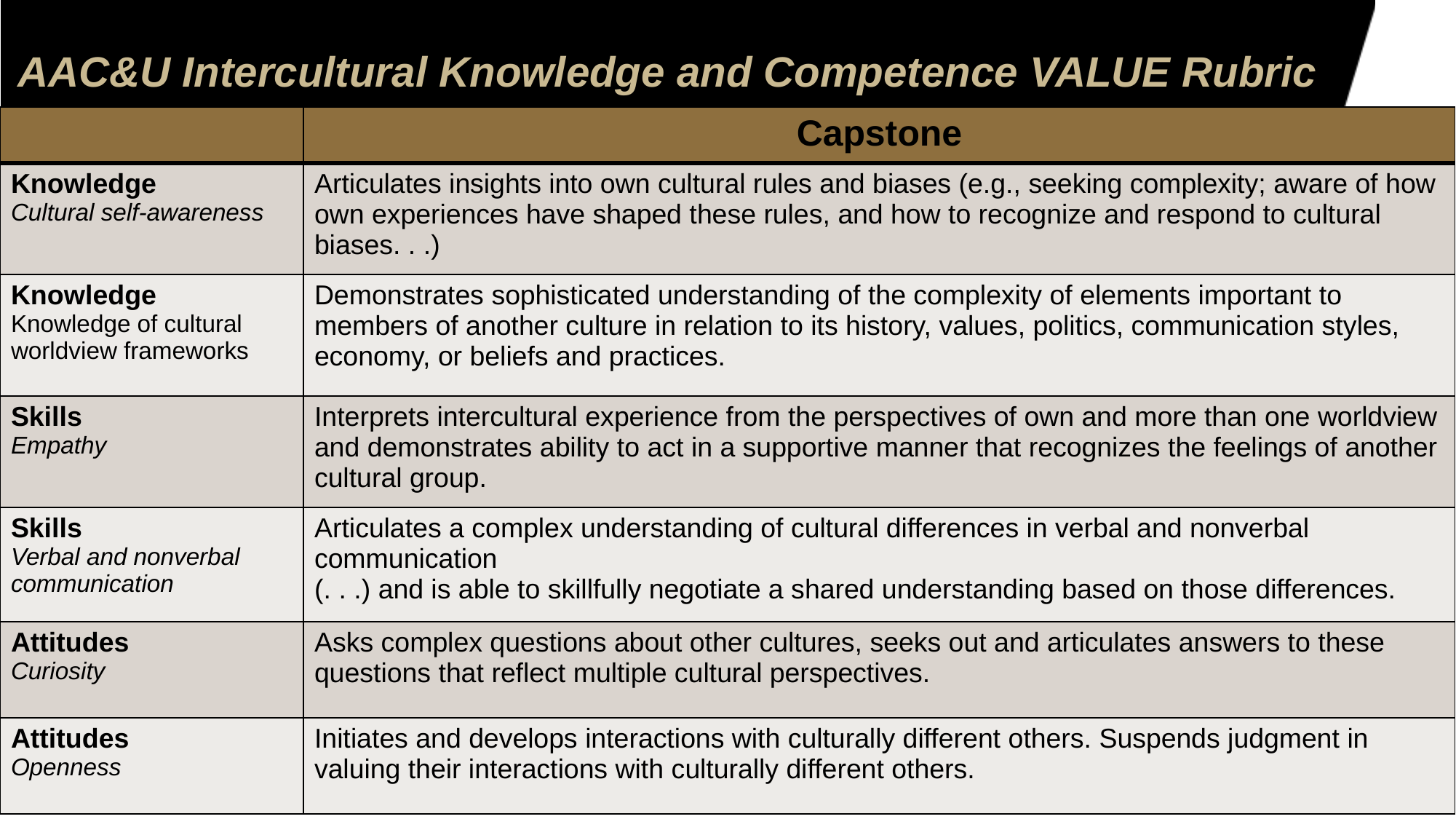

# AAC&U Intercultural Knowledge and Competence VALUE Rubric
|  | Capstone |
| --- | --- |
| Knowledge Cultural self-awareness | Articulates insights into own cultural rules and biases (e.g., seeking complexity; aware of how own experiences have shaped these rules, and how to recognize and respond to cultural biases. . .) |
| Knowledge Knowledge of cultural worldview frameworks | Demonstrates sophisticated understanding of the complexity of elements important to members of another culture in relation to its history, values, politics, communication styles, economy, or beliefs and practices. |
| Skills Empathy | Interprets intercultural experience from the perspectives of own and more than one worldview and demonstrates ability to act in a supportive manner that recognizes the feelings of another cultural group. |
| Skills Verbal and nonverbal communication | Articulates a complex understanding of cultural differences in verbal and nonverbal communication (. . .) and is able to skillfully negotiate a shared understanding based on those differences. |
| Attitudes Curiosity | Asks complex questions about other cultures, seeks out and articulates answers to these questions that reflect multiple cultural perspectives. |
| Attitudes Openness | Initiates and develops interactions with culturally different others. Suspends judgment in valuing their interactions with culturally different others. |
11
8/25/2023